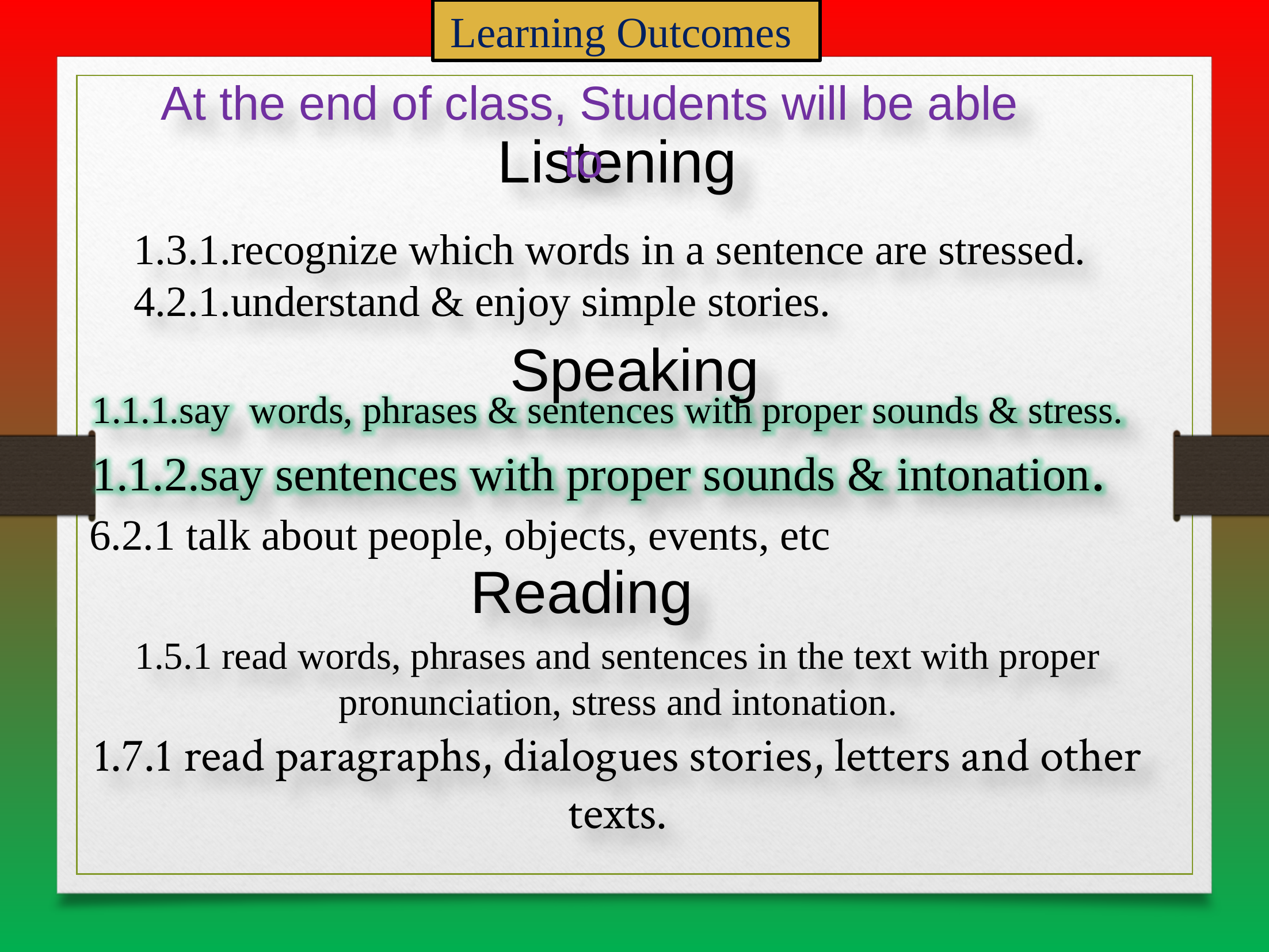

Learning Outcomes
At the end of class, Students will be able to
Listening
1.3.1.recognize which words in a sentence are stressed.
4.2.1.understand & enjoy simple stories.
Speaking
1.1.1.say  words, phrases & sentences with proper sounds & stress.
1.1.2.say sentences with proper sounds & intonation.
6.2.1 talk about people, objects, events, etc
Reading
1.5.1 read words, phrases and sentences in the text with proper pronunciation, stress and intonation.
1.7.1 read paragraphs, dialogues stories, letters and other texts.